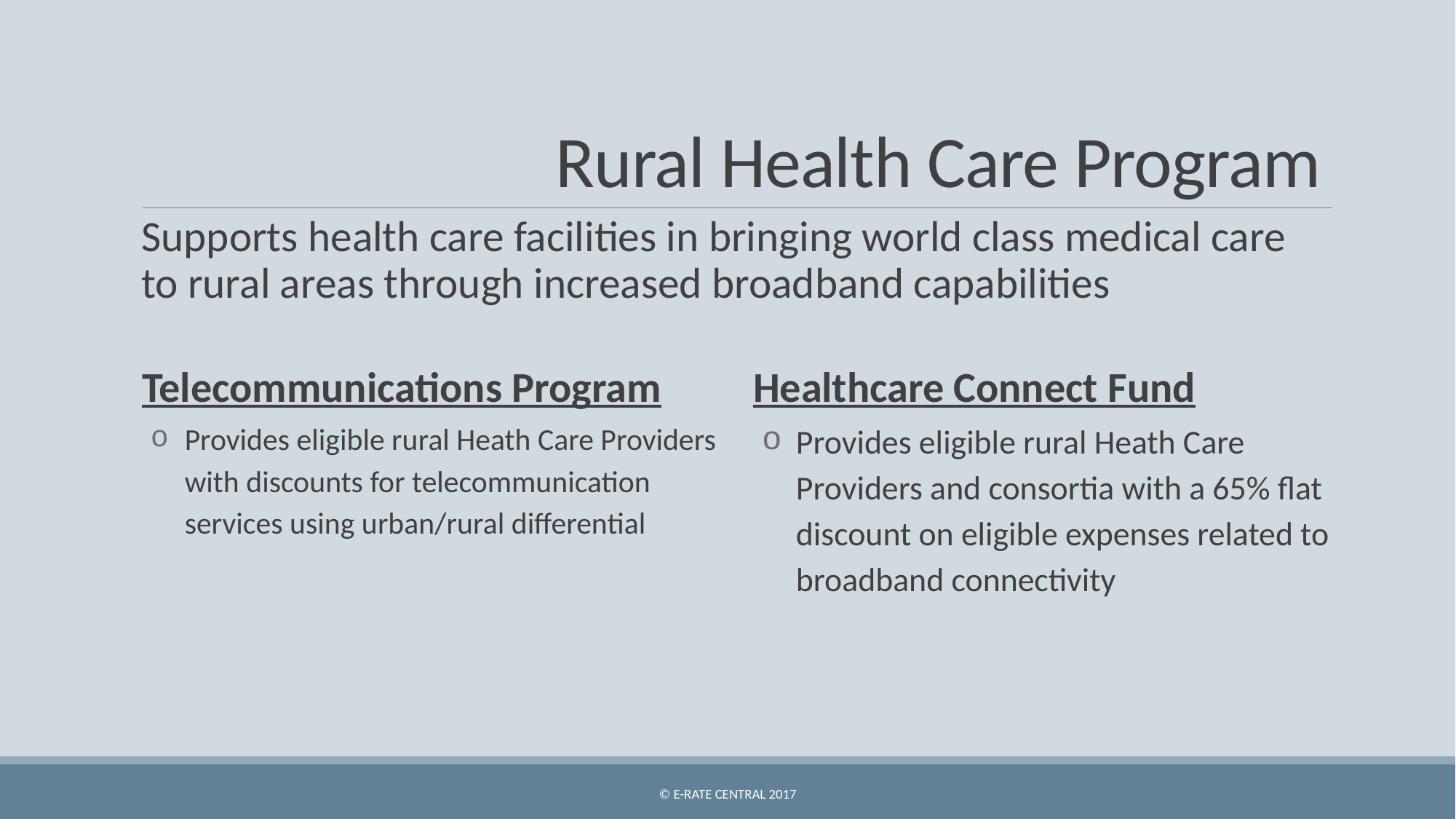

# Rural Health Care Program
Supports health care facilities in bringing world class medical care to rural areas through increased broadband capabilities
Healthcare Connect Fund
Provides eligible rural Heath Care Providers and consortia with a 65% flat discount on eligible expenses related to broadband connectivity

Telecommunications Program
Provides eligible rural Heath Care Providers with discounts for telecommunication services using urban/rural differential

© E-Rate Central 2017